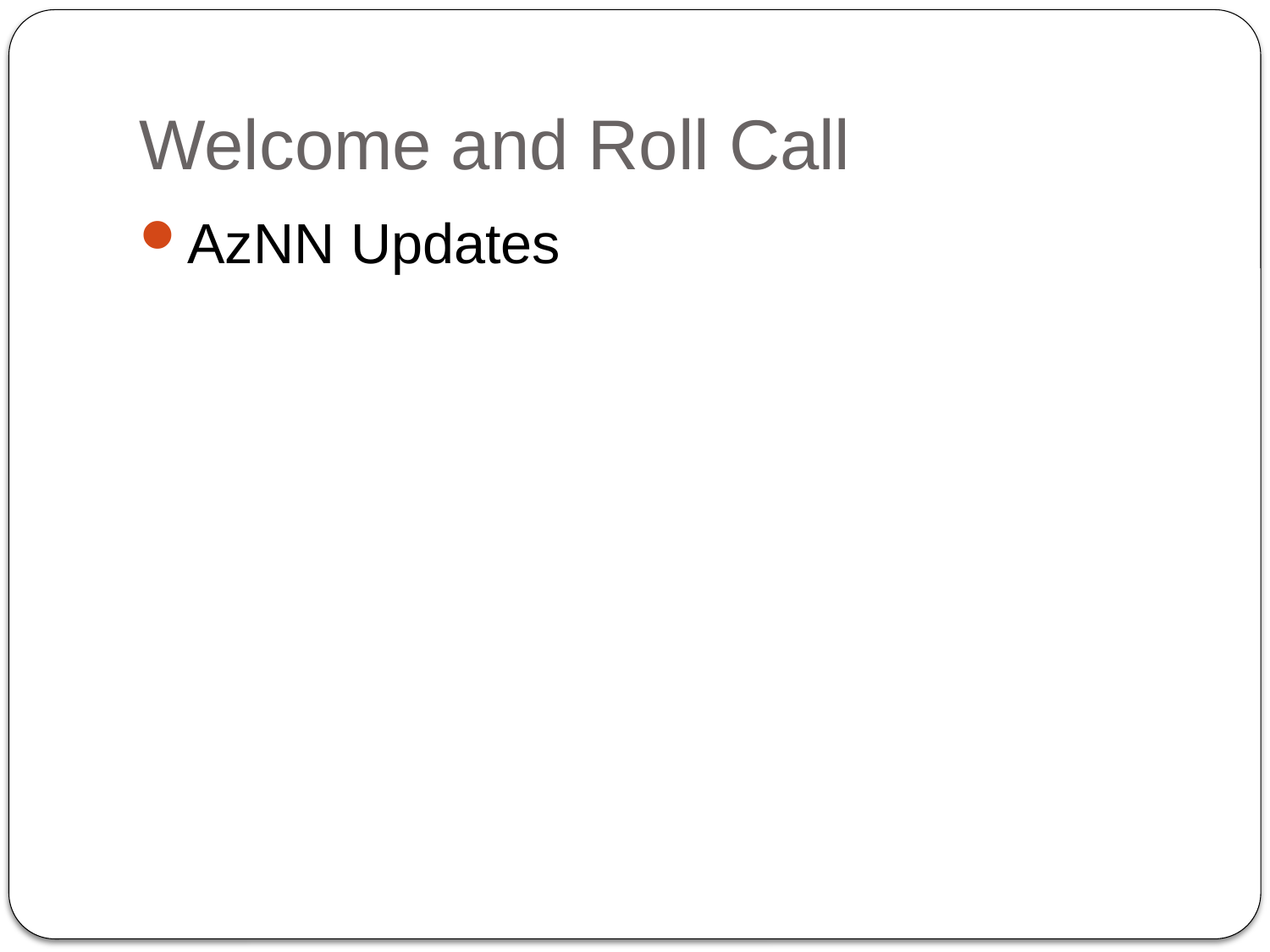

# Welcome and Roll Call
AzNN Updates